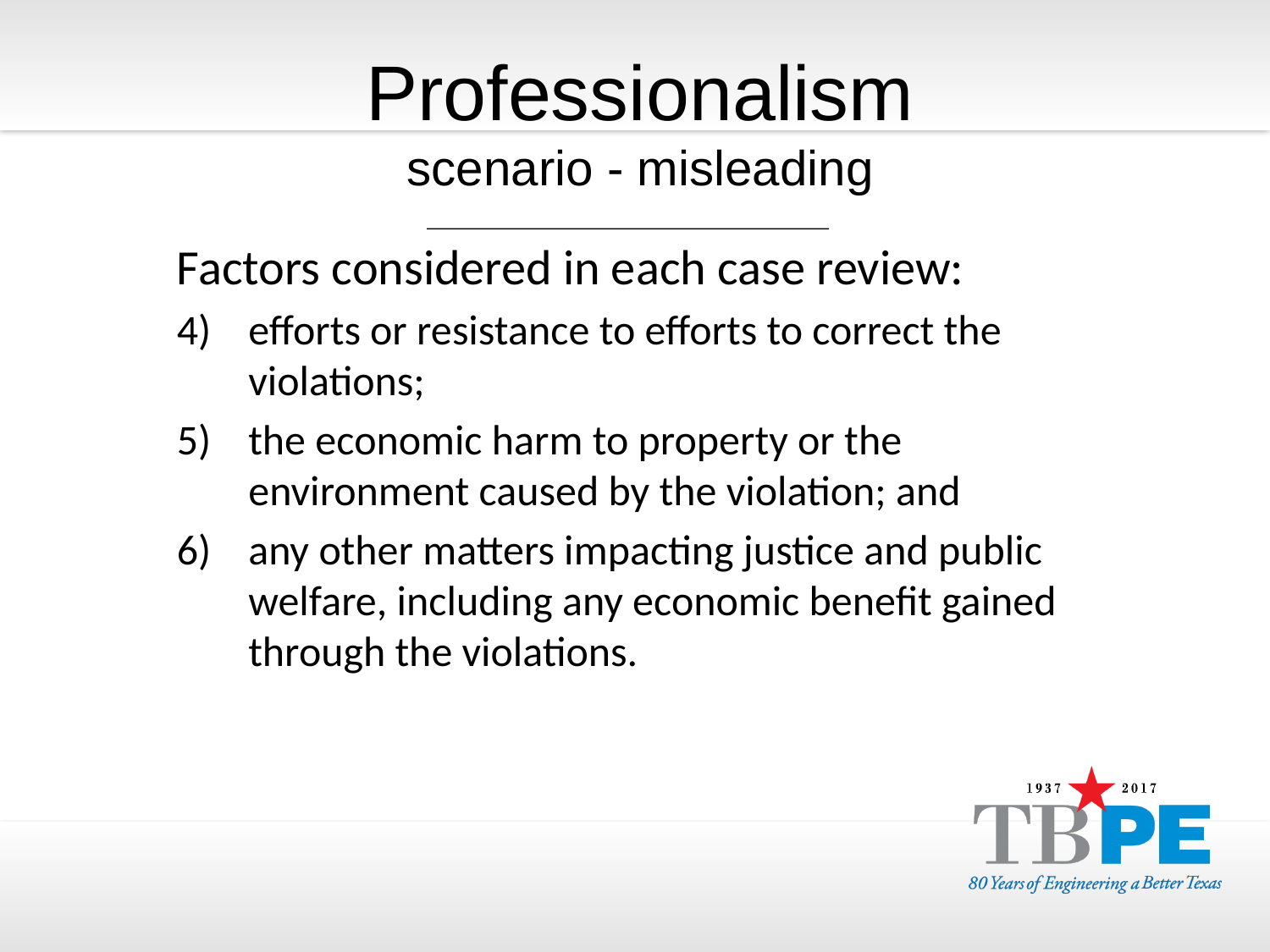

# Professionalism scenario - misleading
Factors considered in each case review:
efforts or resistance to efforts to correct the violations;
the economic harm to property or the environment caused by the violation; and
any other matters impacting justice and public welfare, including any economic benefit gained through the violations.